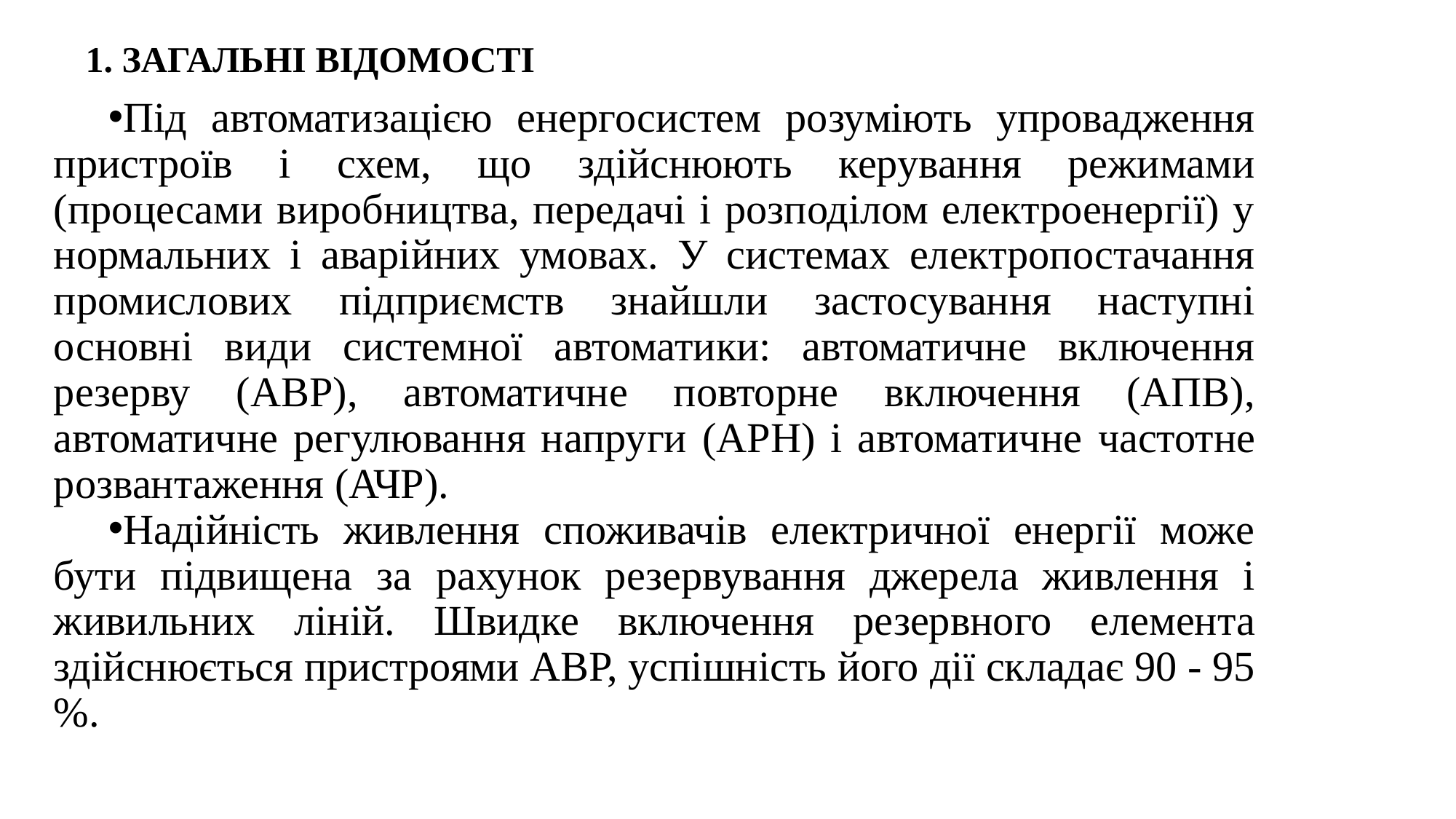

1. ЗАГАЛЬНІ ВІДОМОСТІ
Під автоматизацією енергосистем розуміють упровадження пристроїв і схем, що здійснюють керування режимами (процесами виробництва, передачі і розподілом електроенергії) у нормальних і аварійних умовах. У системах електропостачання промислових підприємств знайшли застосування наступні основні види системної автоматики: автоматичне включення резерву (АВР), автоматичне повторне включення (АПВ), автоматичне регулювання напруги (АРН) і автоматичне частотне розвантаження (АЧР).
Надійність живлення споживачів електричної енергії може бути підвищена за рахунок резервування джерела живлення і живильних ліній. Швидке включення резервного елемента здійснюється пристроями АВР, успішність його дії складає 90 - 95 %.